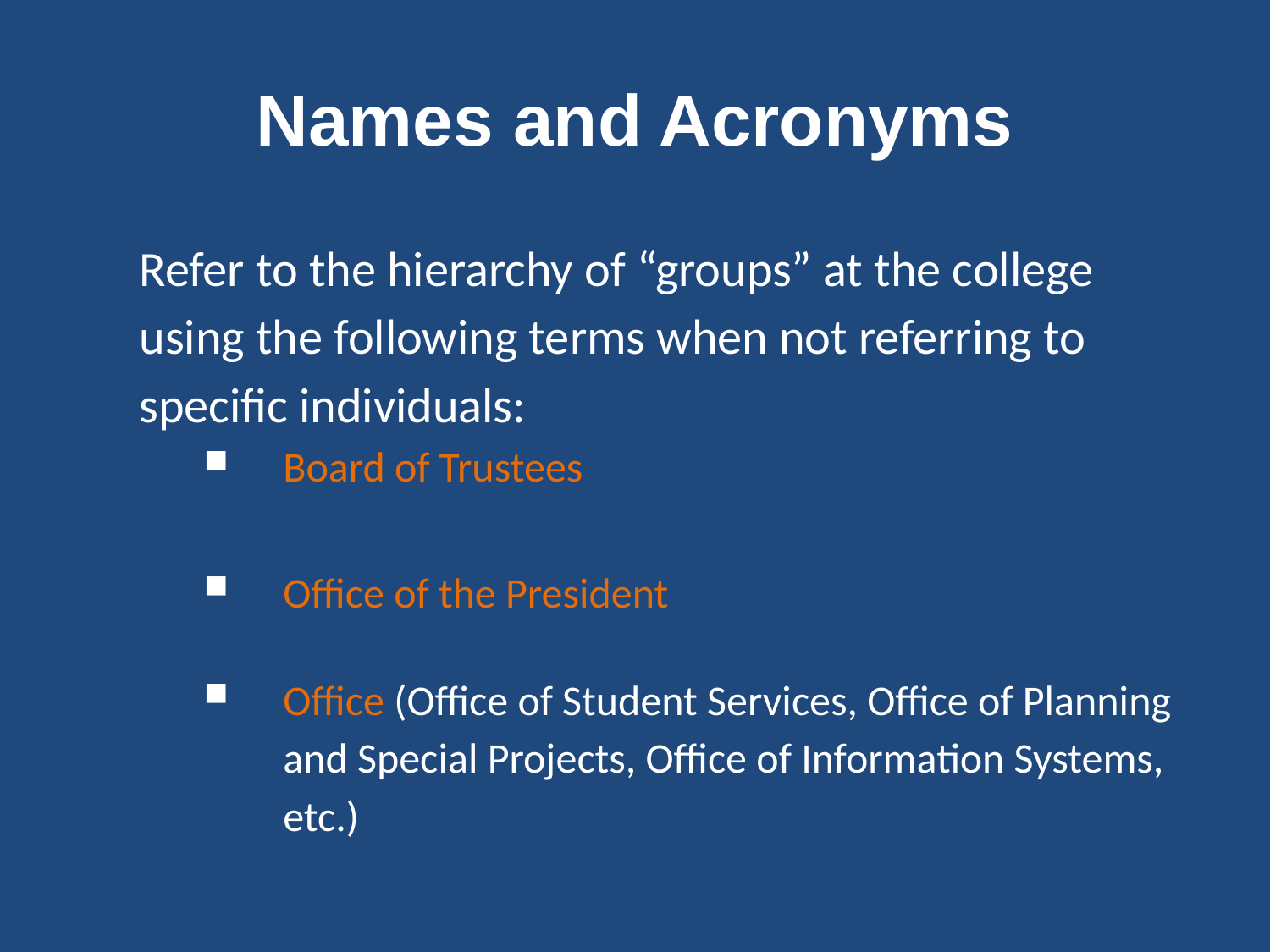

# Names and Acronyms
	Refer to the hierarchy of “groups” at the college using the following terms when not referring to specific individuals:
Board of Trustees

Office of the President

Office (Office of Student Services, Office of Planning and Special Projects, Office of Information Systems, etc.)